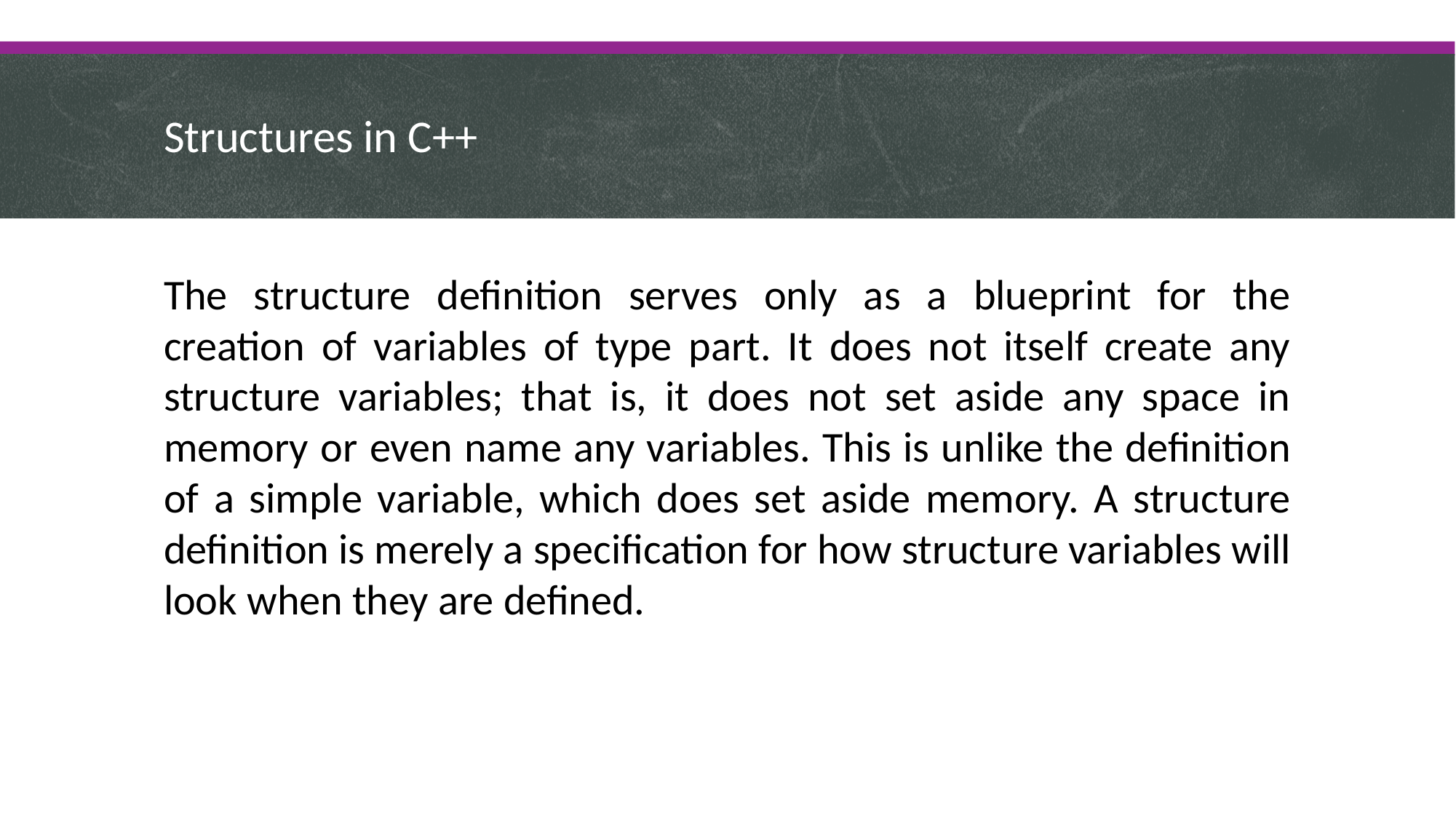

# Structures in C++
The structure definition serves only as a blueprint for the creation of variables of type part. It does not itself create any structure variables; that is, it does not set aside any space in memory or even name any variables. This is unlike the definition of a simple variable, which does set aside memory. A structure definition is merely a specification for how structure variables will look when they are defined.